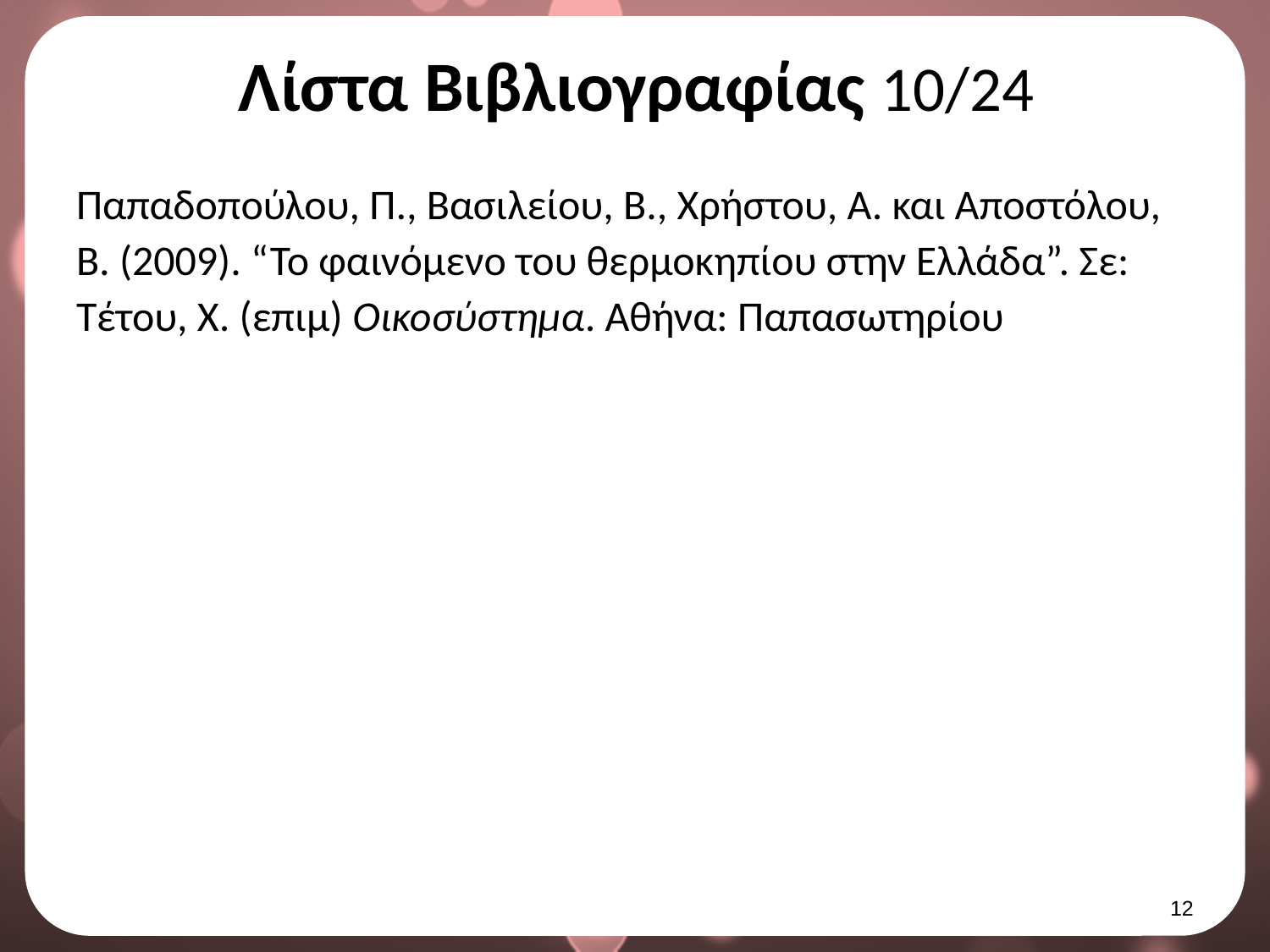

# Λίστα Βιβλιογραφίας 10/24
Παπαδοπούλου, Π., Βασιλείου, Β., Χρήστου, Α. και Αποστόλου, Β. (2009). “Το φαινόμενο του θερμοκηπίου στην Ελλάδα”. Σε: Τέτου, Χ. (επιμ) Οικοσύστημα. Αθήνα: Παπασωτηρίου
12